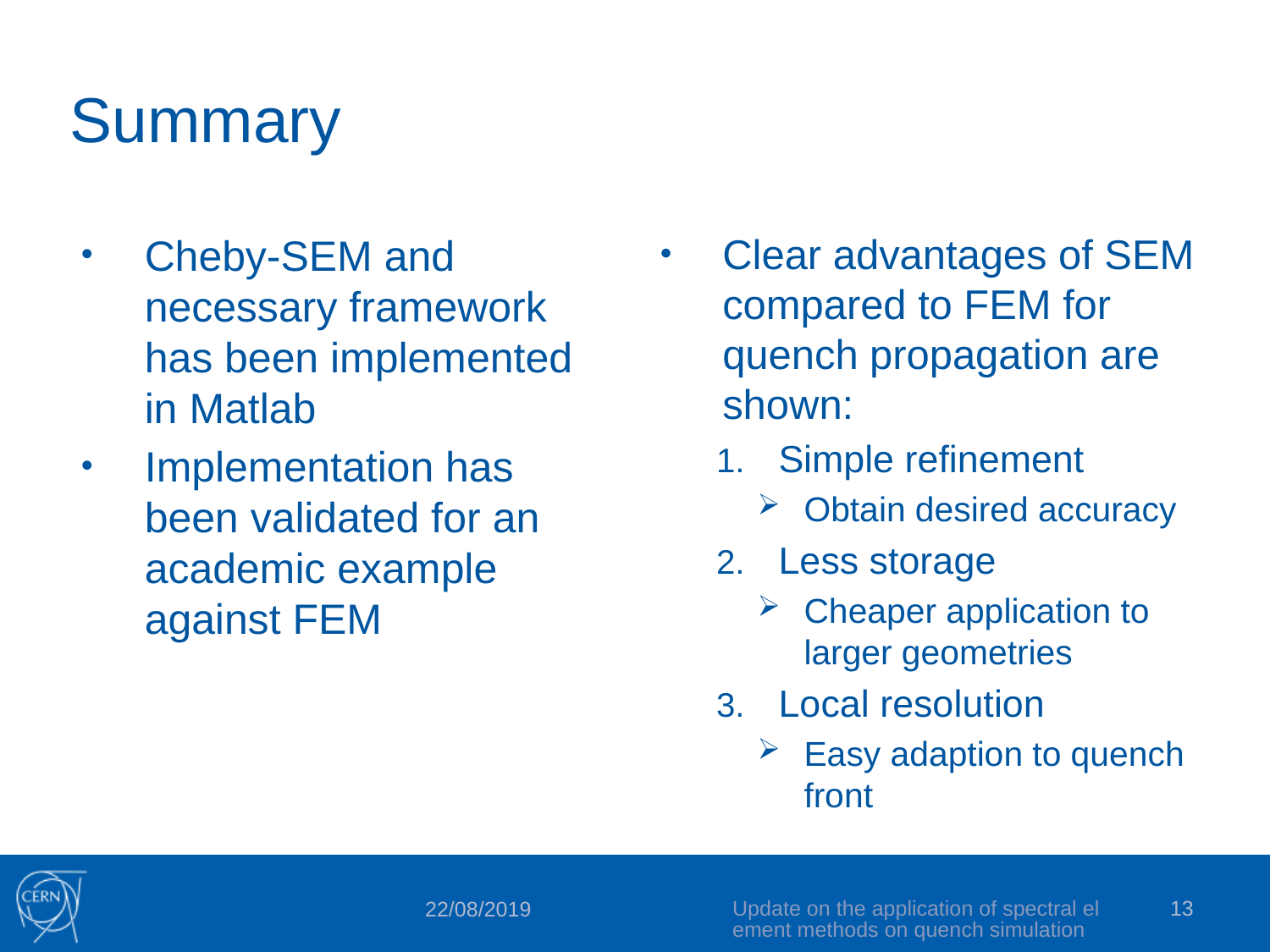

# Summary
Clear advantages of SEM compared to FEM for quench propagation are shown:
Simple refinement
Obtain desired accuracy
Less storage
Cheaper application to larger geometries
Local resolution
Easy adaption to quench front

Cheby-SEM and necessary framework has been implemented in Matlab
Implementation has been validated for an academic example against FEM

Update on the application of spectral element methods on quench simulation
13
22/08/2019